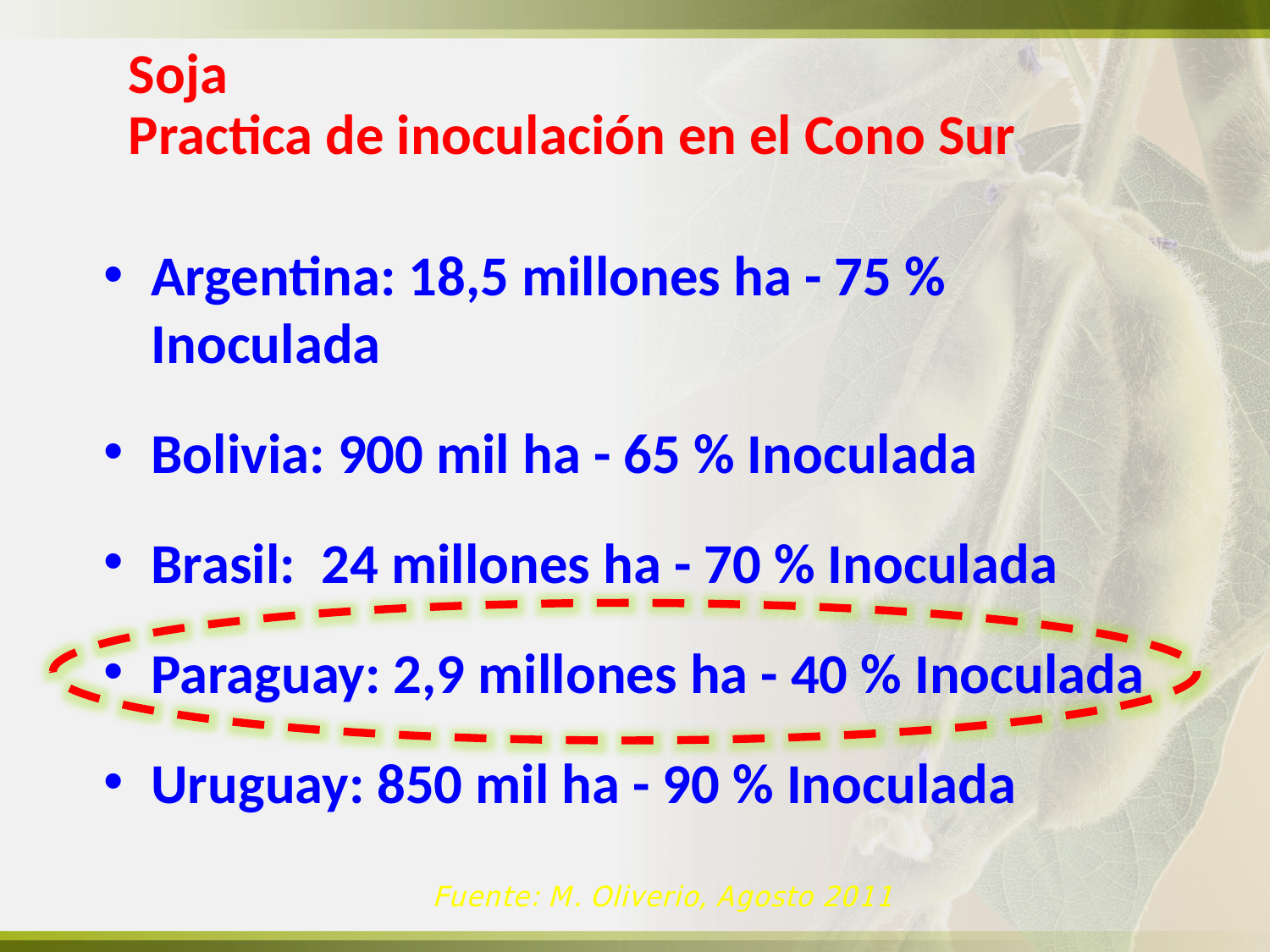

# Soja Practica de inoculación en el Cono Sur
Argentina: 18,5 millones ha - 75 % Inoculada
Bolivia: 900 mil ha - 65 % Inoculada
Brasil:  24 millones ha - 70 % Inoculada
Paraguay: 2,9 millones ha - 40 % Inoculada
Uruguay: 850 mil ha - 90 % Inoculada

Fuente: M. Oliverio, Agosto 2011